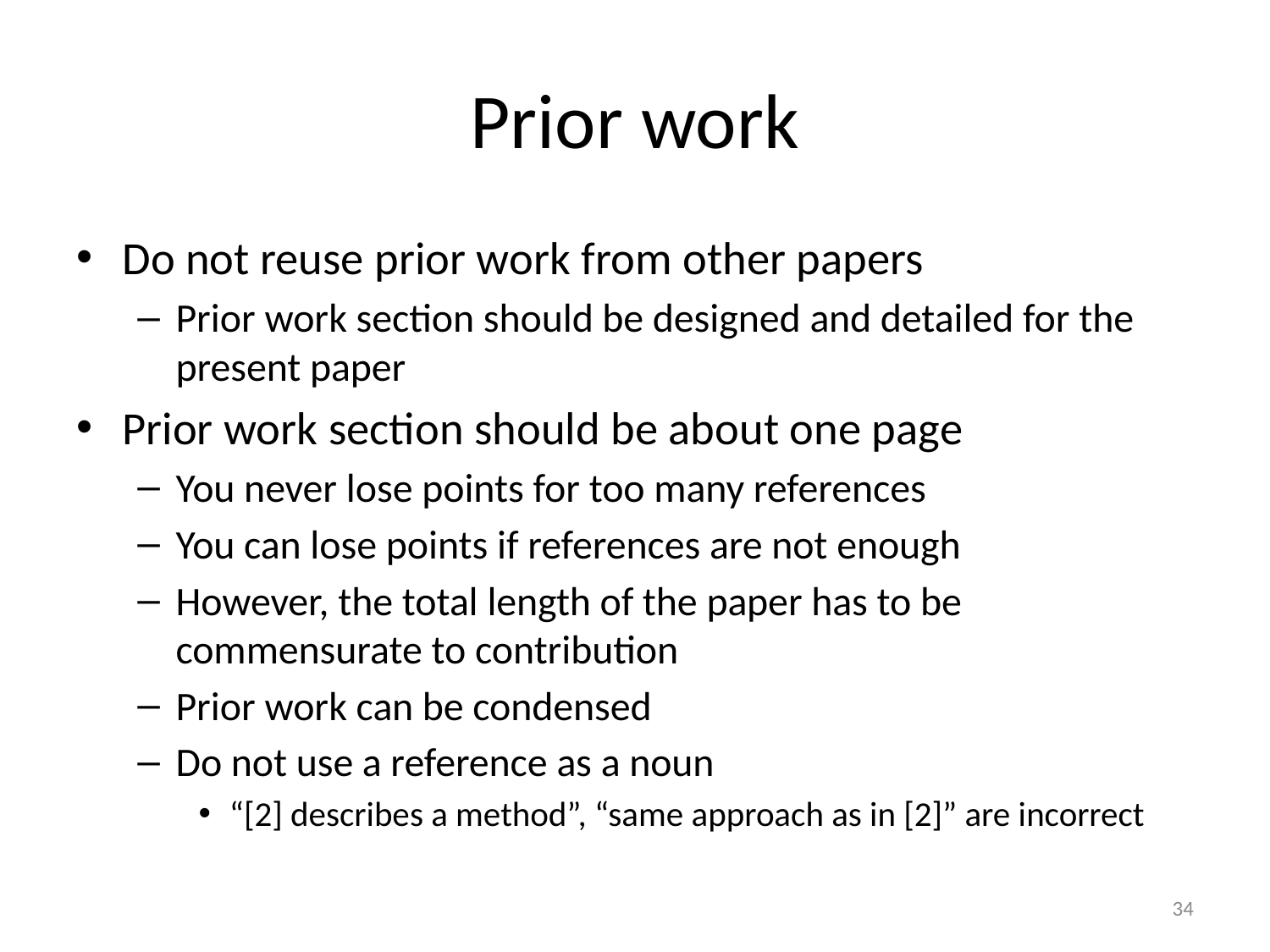

# Prior work
Do not reuse prior work from other papers
Prior work section should be designed and detailed for the present paper
Prior work section should be about one page
You never lose points for too many references
You can lose points if references are not enough
However, the total length of the paper has to be commensurate to contribution
Prior work can be condensed
Do not use a reference as a noun
“[2] describes a method”, “same approach as in [2]” are incorrect
34